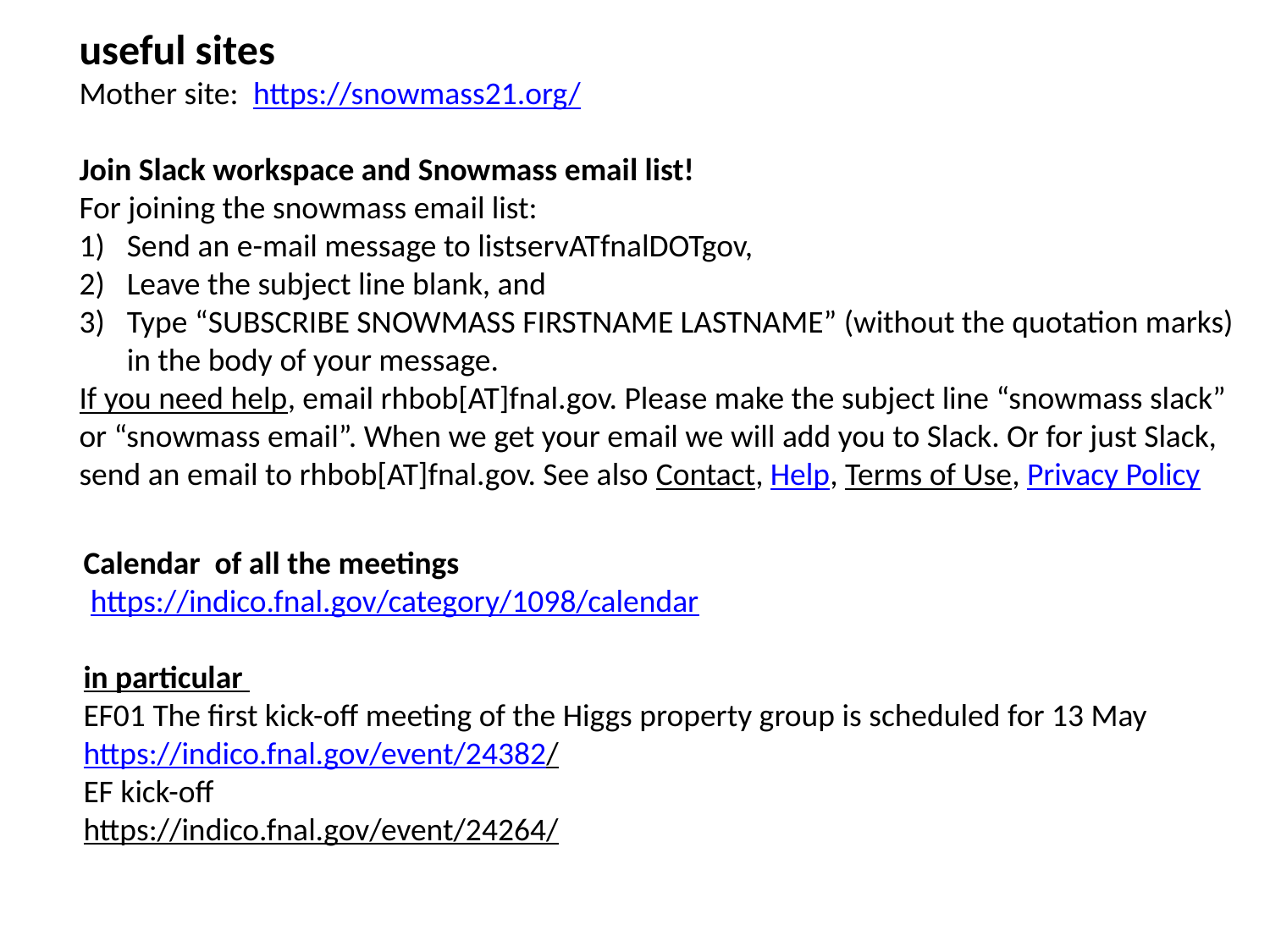

useful sites
Mother site:  https://snowmass21.org/

Join Slack workspace and Snowmass email list!
For joining the snowmass email list:
Send an e-mail message to listservATfnalDOTgov,
Leave the subject line blank, and
Type “SUBSCRIBE SNOWMASS FIRSTNAME LASTNAME” (without the quotation marks) in the body of your message.
If you need help, email rhbob[AT]fnal.gov. Please make the subject line “snowmass slack” or “snowmass email”. When we get your email we will add you to Slack. Or for just Slack, send an email to rhbob[AT]fnal.gov. See also Contact, Help, Terms of Use, Privacy Policy
Calendar  of all the meetings
 https://indico.fnal.gov/category/1098/calendar

in particular
EF01 The first kick-off meeting of the Higgs property group is scheduled for 13 May
https://indico.fnal.gov/event/24382/
EF kick-off
https://indico.fnal.gov/event/24264/